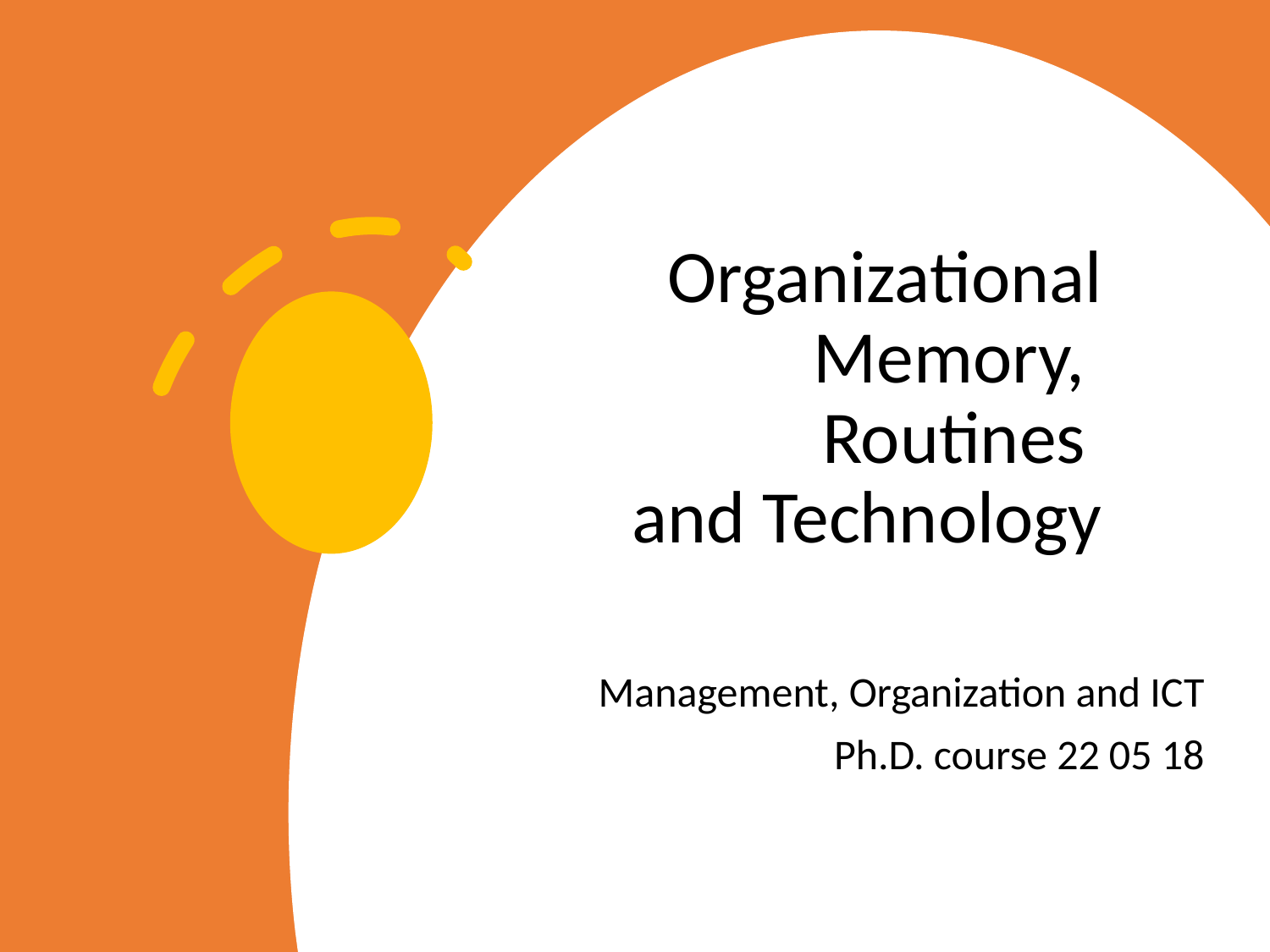

# Organizational Memory, Routines and Technology

Management, Organization and ICT
Ph.D. course 22 05 18